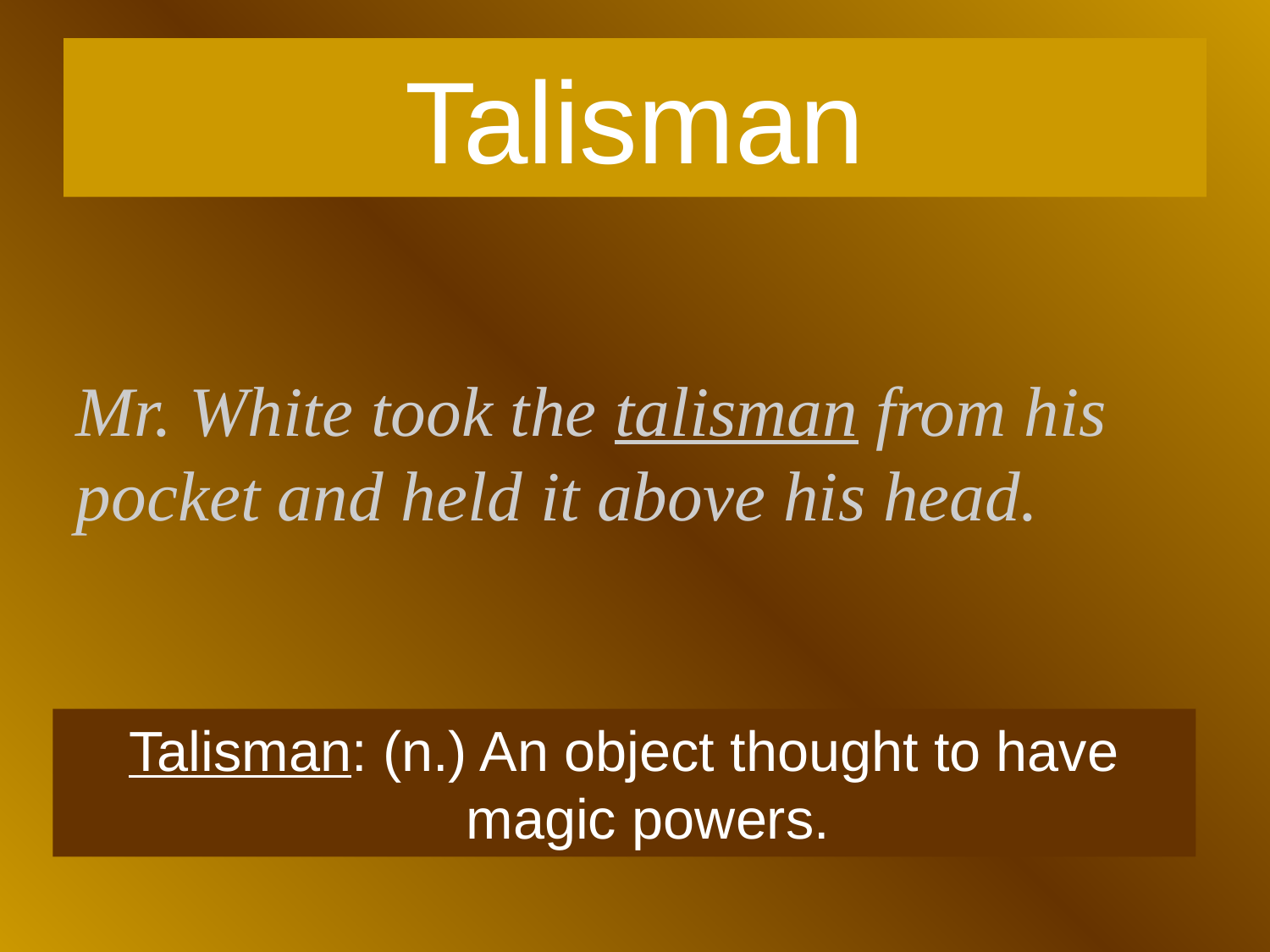

# Talisman
Mr. White took the talisman from his pocket and held it above his head.
Talisman: (n.) An object thought to have magic powers.